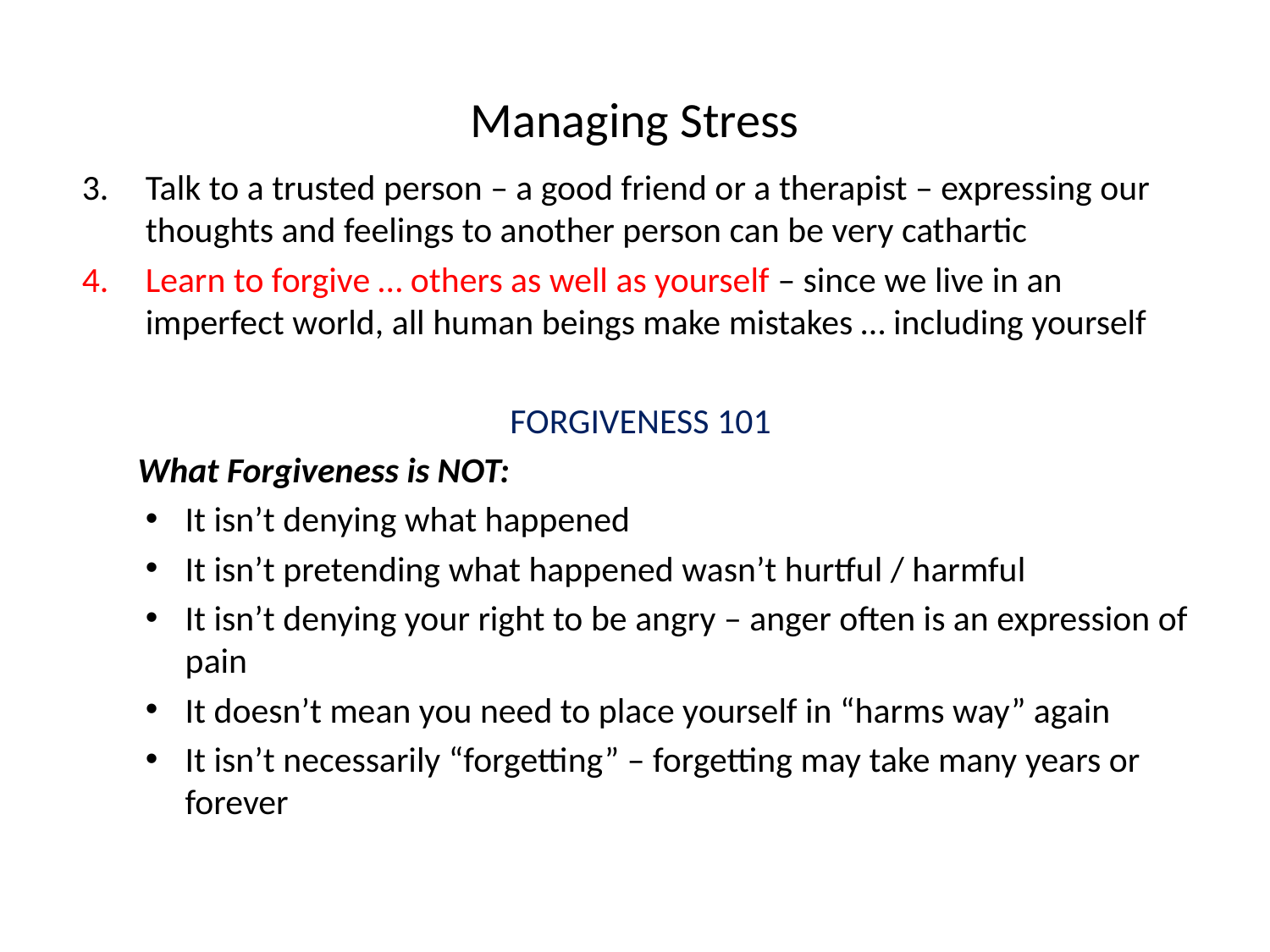

# Managing Stress
Talk to a trusted person – a good friend or a therapist – expressing our thoughts and feelings to another person can be very cathartic
Learn to forgive … others as well as yourself – since we live in an imperfect world, all human beings make mistakes … including yourself

FORGIVENESS 101
What Forgiveness is NOT:
It isn’t denying what happened
It isn’t pretending what happened wasn’t hurtful / harmful
It isn’t denying your right to be angry – anger often is an expression of pain
It doesn’t mean you need to place yourself in “harms way” again
It isn’t necessarily “forgetting” – forgetting may take many years or forever